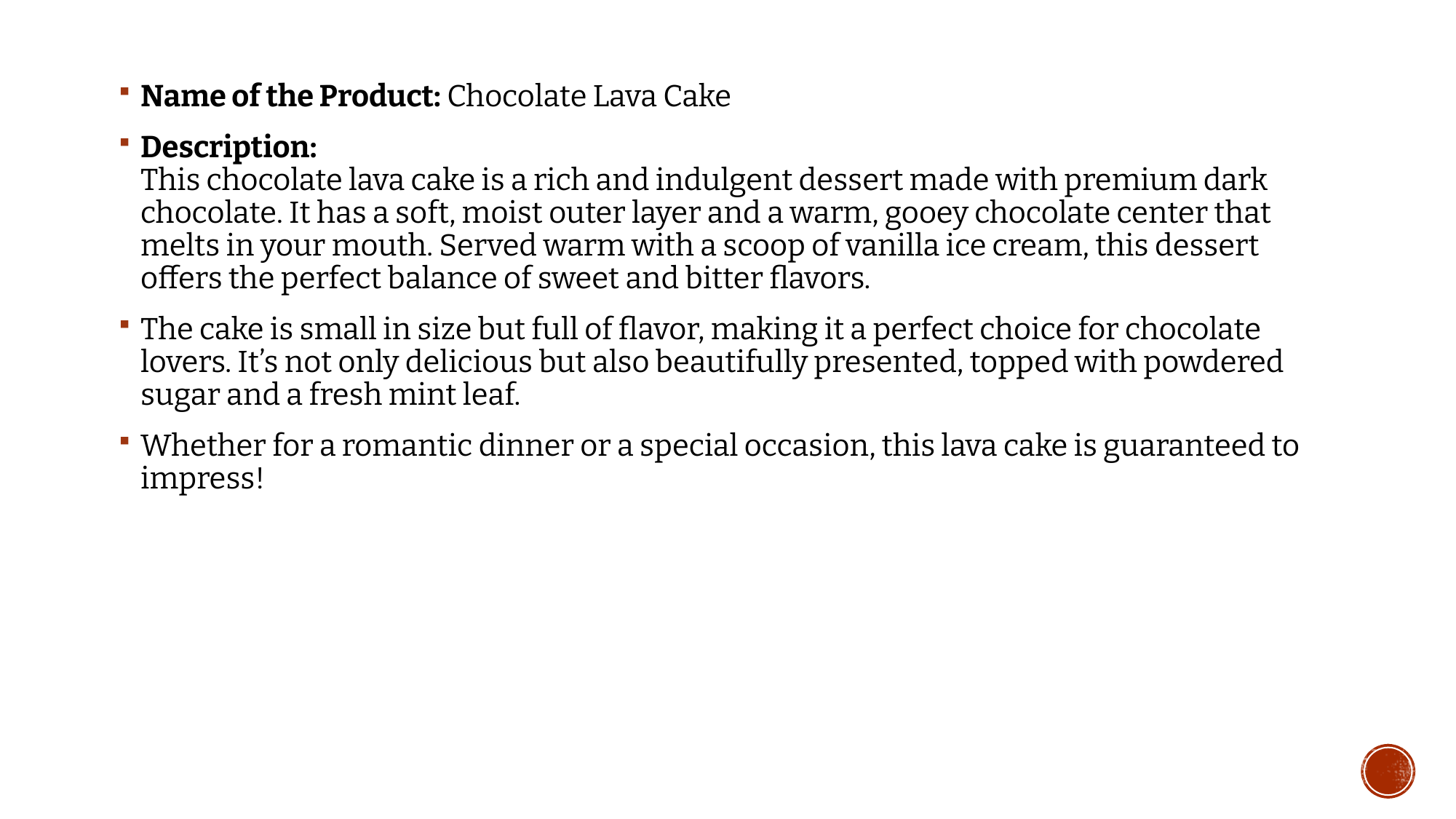

Name of the Product: Chocolate Lava Cake
Description:
This chocolate lava cake is a rich and indulgent dessert made with premium dark chocolate. It has a soft, moist outer layer and a warm, gooey chocolate center that melts in your mouth. Served warm with a scoop of vanilla ice cream, this dessert offers the perfect balance of sweet and bitter flavors.
The cake is small in size but full of flavor, making it a perfect choice for chocolate lovers. It’s not only delicious but also beautifully presented, topped with powdered sugar and a fresh mint leaf.
Whether for a romantic dinner or a special occasion, this lava cake is guaranteed to impress!